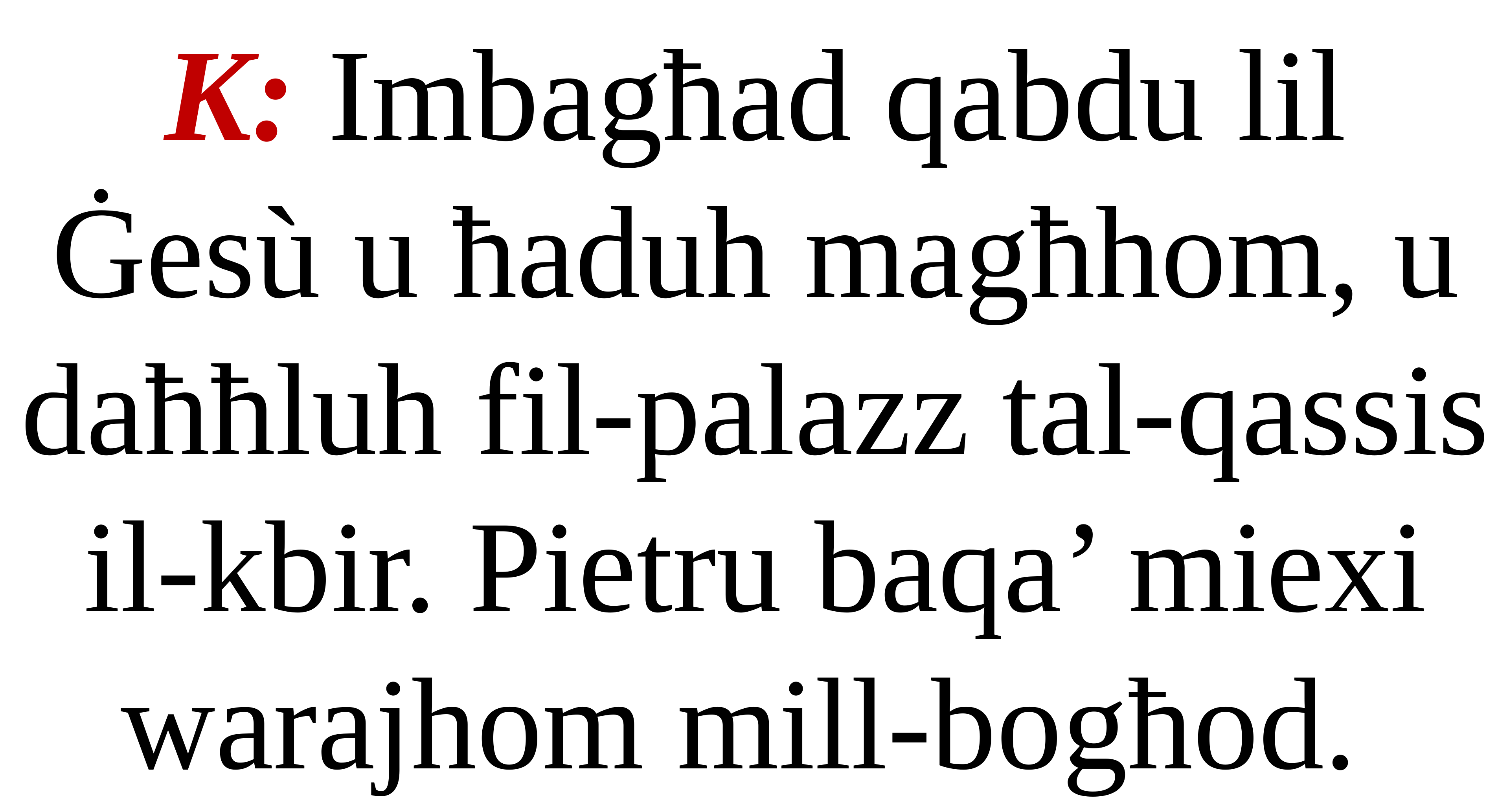

K: Imbagħad qabdu lil Ġesù u ħaduh magħhom, u daħħluh fil-palazz tal-qassis il-kbir. Pietru baqa’ miexi warajhom mill-bogħod.